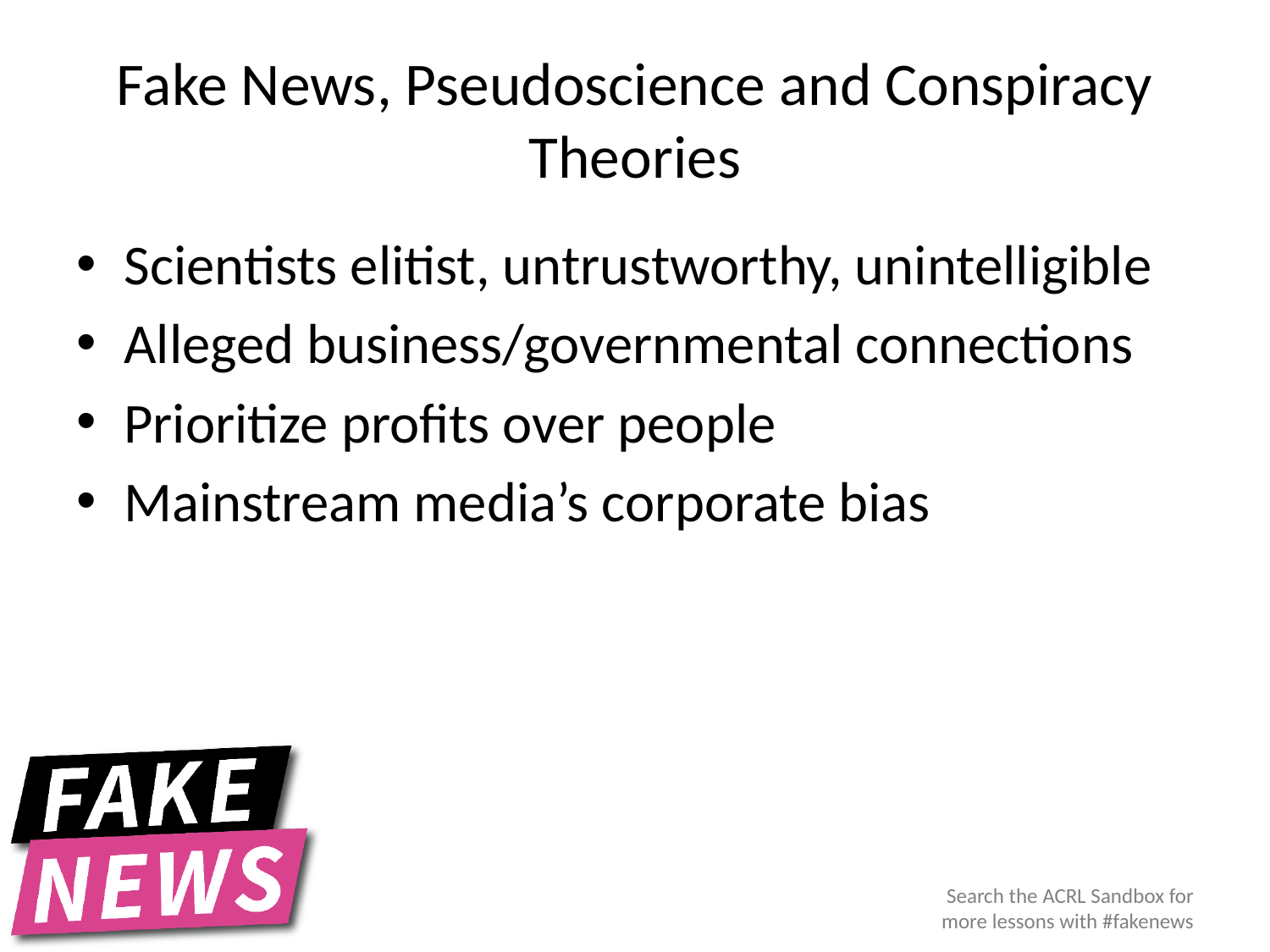

# Fake News, Pseudoscience and Conspiracy Theories
Scientists elitist, untrustworthy, unintelligible
Alleged business/governmental connections
Prioritize profits over people
Mainstream media’s corporate bias